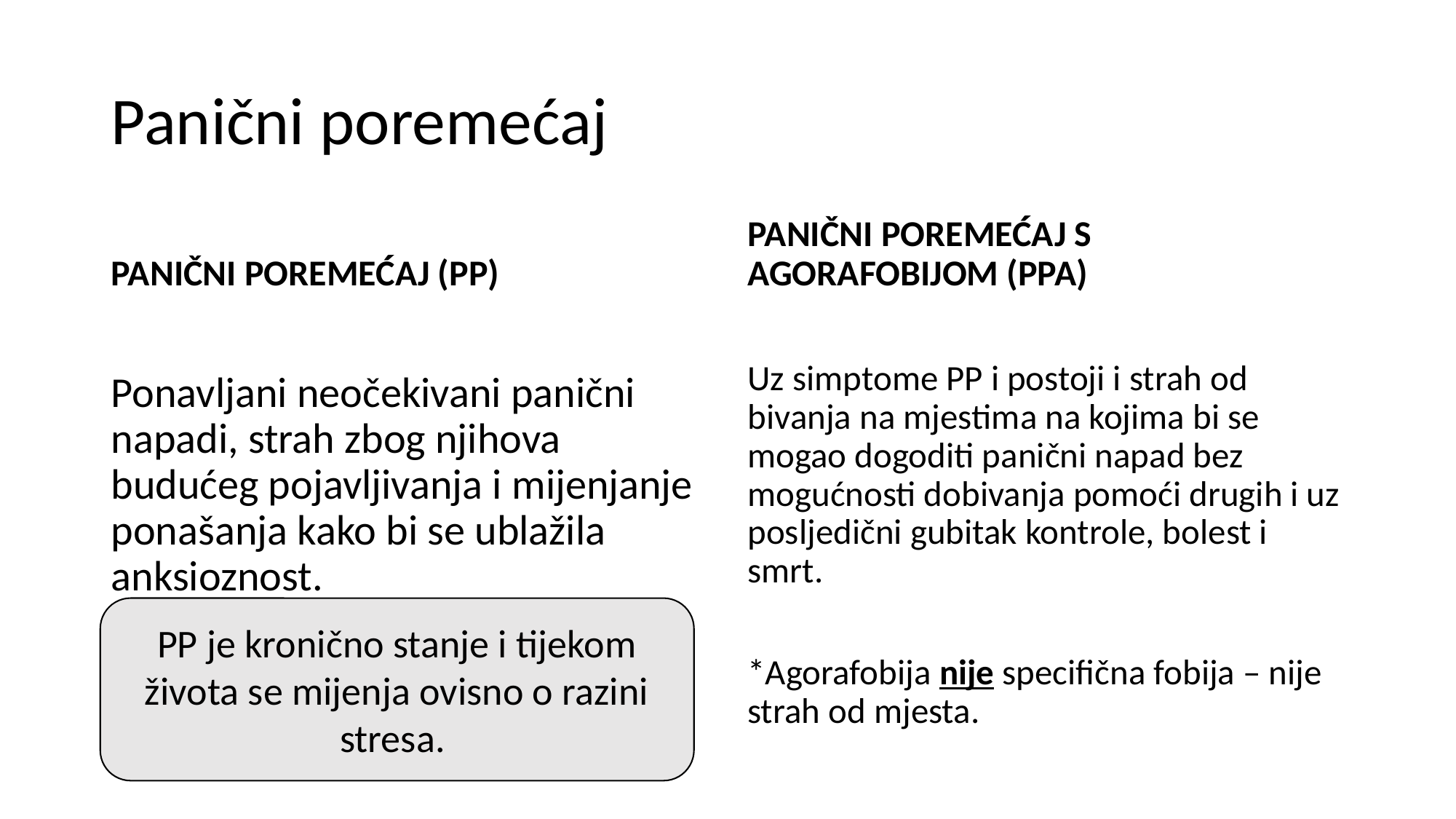

# Panični poremećaj
PANIČNI POREMEĆAJ (PP)
PANIČNI POREMEĆAJ S AGORAFOBIJOM (PPA)

Ponavljani neočekivani panični napadi, strah zbog njihova budućeg pojavljivanja i mijenjanje ponašanja kako bi se ublažila anksioznost.

Uz simptome PP i postoji i strah od bivanja na mjestima na kojima bi se mogao dogoditi panični napad bez mogućnosti dobivanja pomoći drugih i uz posljedični gubitak kontrole, bolest i smrt.

*Agorafobija nije specifična fobija – nije strah od mjesta.
PP je kronično stanje i tijekom života se mijenja ovisno o razini stresa.